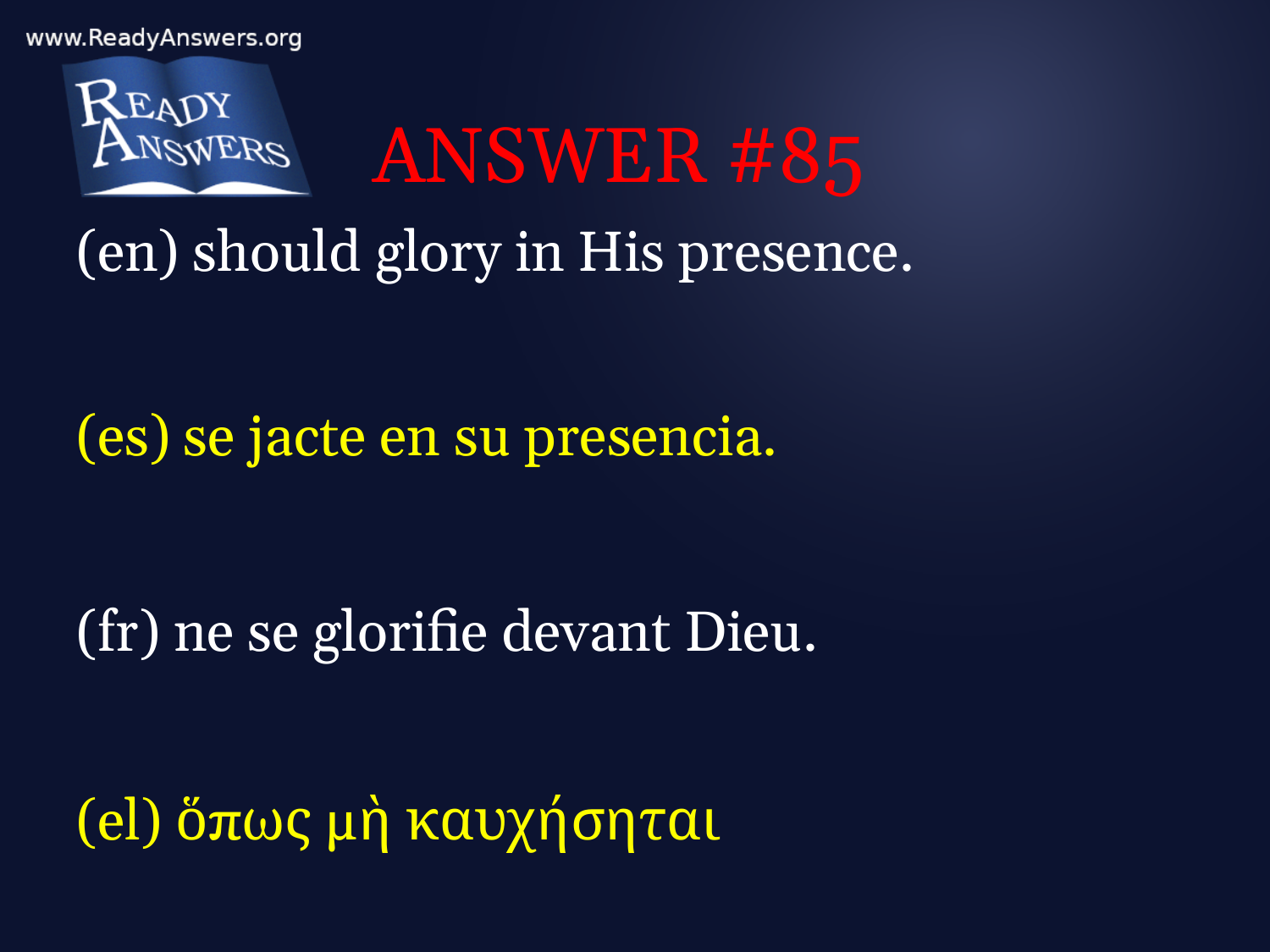

# ANSWER #85
(en) should glory in His presence.
(es) se jacte en su presencia.
(fr) ne se glorifie devant Dieu.
(el) ὅπως μὴ καυχήσηται